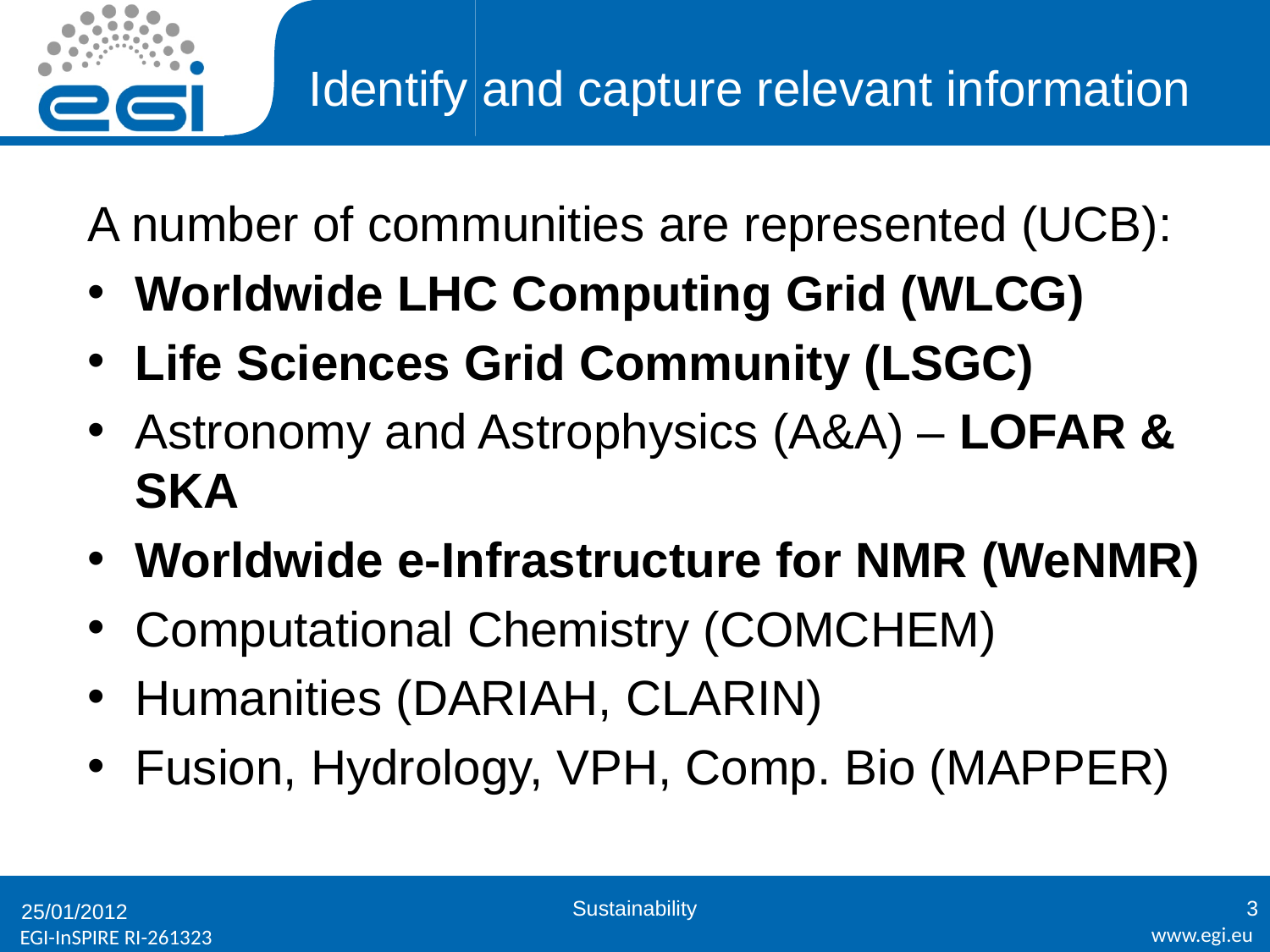

# Identify and capture relevant information
A number of communities are represented (UCB):
Worldwide LHC Computing Grid (WLCG)
Life Sciences Grid Community (LSGC)
Astronomy and Astrophysics (A&A) – LOFAR & SKA
Worldwide e-Infrastructure for NMR (WeNMR)
Computational Chemistry (COMCHEM)
Humanities (DARIAH, CLARIN)
Fusion, Hydrology, VPH, Comp. Bio (MAPPER)

Sustainability
3
25/01/2012